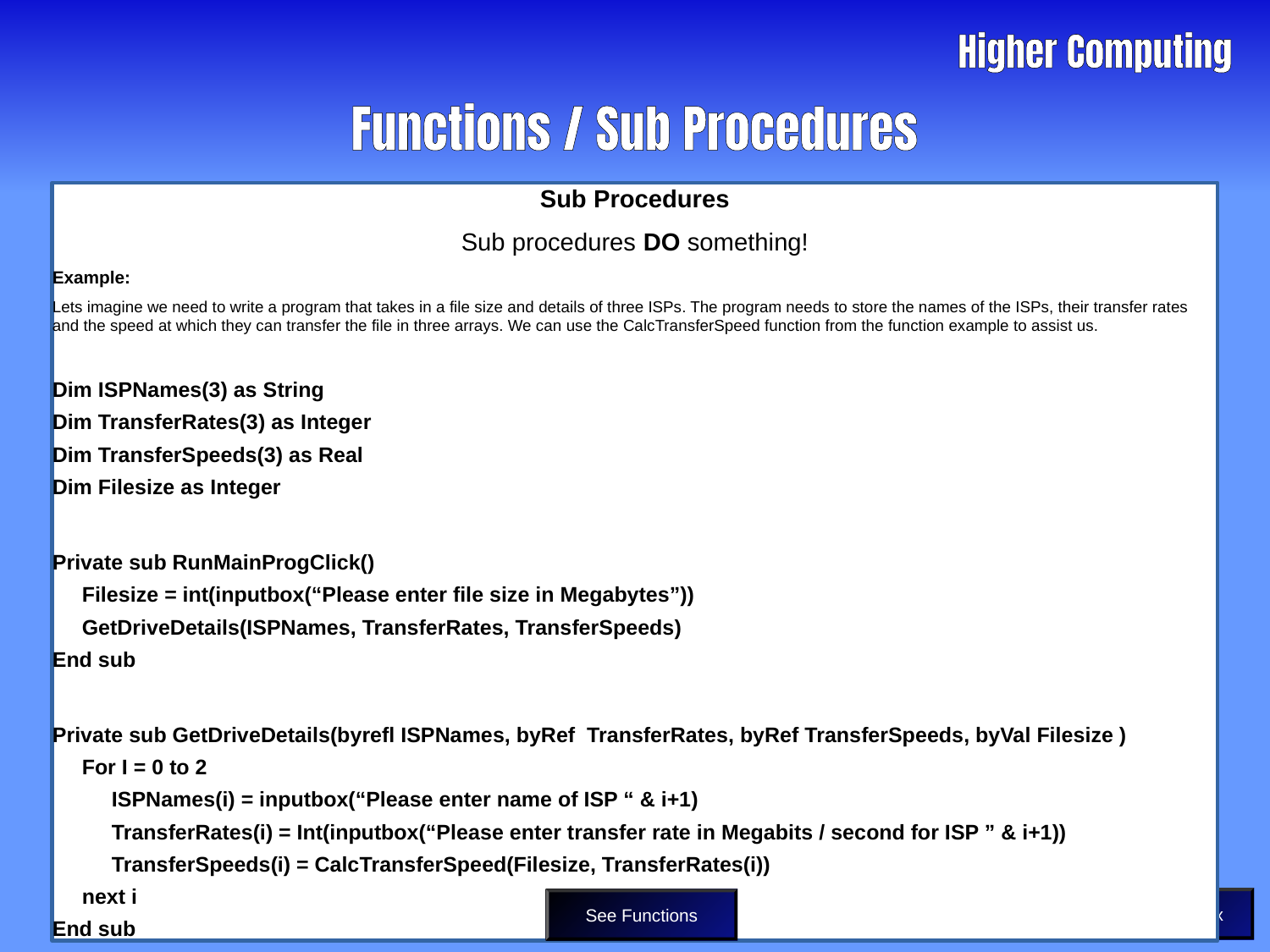

Higher Computing
# Functions / Sub Procedures – Sub Procedures
Functions / Sub Procedures
Sub Procedures
Sub procedures DO something!
Example:
Lets imagine we need to write a program that takes in a file size and details of three ISPs. The program needs to store the names of the ISPs, their transfer rates and the speed at which they can transfer the file in three arrays. We can use the CalcTransferSpeed function from the function example to assist us.

Dim ISPNames(3) as String
Dim TransferRates(3) as Integer
Dim TransferSpeeds(3) as Real
Dim Filesize as Integer

Private sub RunMainProgClick()
     Filesize = int(inputbox(“Please enter file size in Megabytes”))
     GetDriveDetails(ISPNames, TransferRates, TransferSpeeds)
End sub

Private sub GetDriveDetails(byrefl ISPNames, byRef  TransferRates, byRef TransferSpeeds, byVal Filesize )
     For I = 0 to 2
          ISPNames(i) = inputbox(“Please enter name of ISP “ & i+1)
          TransferRates(i) = Int(inputbox(“Please enter transfer rate in Megabits / second for ISP ” & i+1))
          TransferSpeeds(i) = CalcTransferSpeed(Filesize, TransferRates(i))
     next i
End sub

Back to Index

See Functions